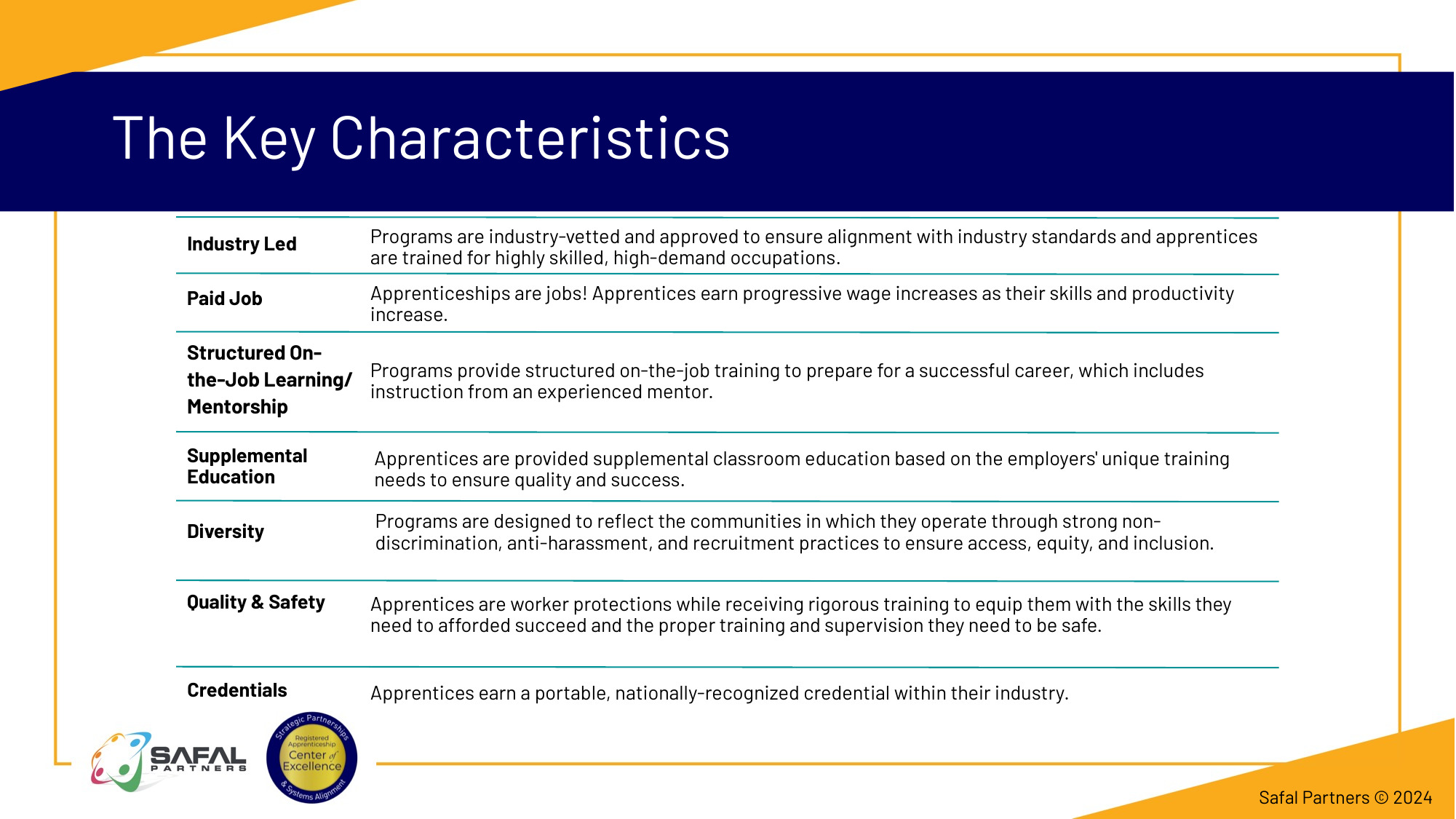

The Key Characteristics
Programs are industry-vetted and approved to ensure alignment with industry standards and apprentices are trained for highly skilled, high-demand occupations.
Industry Led
Apprenticeships are jobs! Apprentices earn progressive wage increases as their skills and productivity increase.
Paid Job
Structured On-
the-Job Learning/ Mentorship
Programs provide structured on-the-job training to prepare for a successful career, which includes instruction from an experienced mentor.
Supplemental Education
Apprentices are provided supplemental classroom education based on the employers' unique training needs to ensure quality and success.
Programs are designed to reflect the communities in which they operate through strong non-discrimination, anti-harassment, and recruitment practices to ensure access, equity, and inclusion.
Diversity
Quality & Safety
Apprentices are worker protections while receiving rigorous training to equip them with the skills they need to afforded succeed and the proper training and supervision they need to be safe.
Credentials
Apprentices earn a portable, nationally-recognized credential within their industry.
Safal Partners © 2024